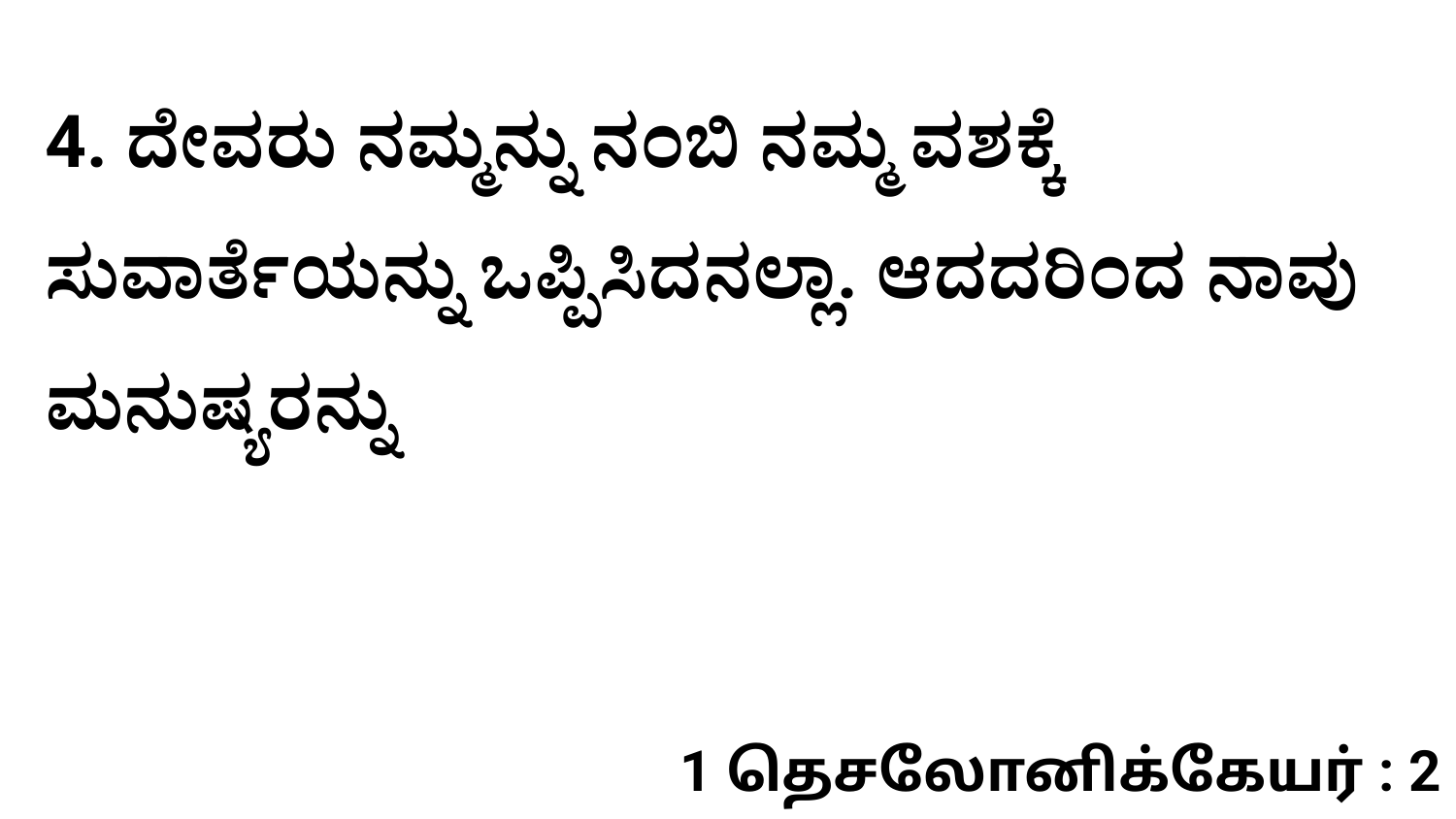

4. ದೇವರು ನಮ್ಮನ್ನು ನಂಬಿ ನಮ್ಮ ವಶಕ್ಕೆ ಸುವಾರ್ತೆಯನ್ನು ಒಪ್ಪಿಸಿದನಲ್ಲಾ. ಆದದರಿಂದ ನಾವು ಮನುಷ್ಯರನ್ನು
1 தெசலோனிக்கேயர் : 2